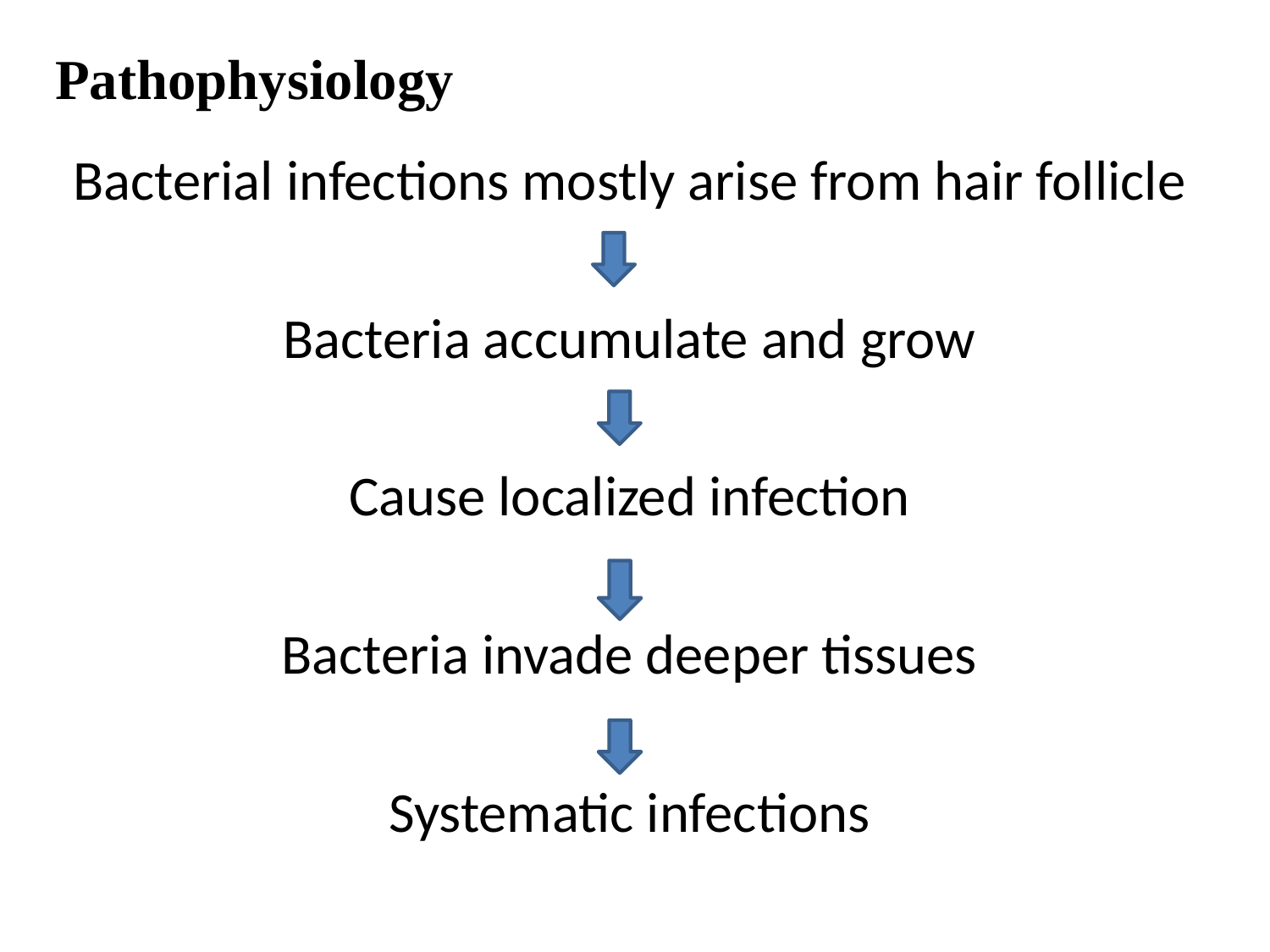

# Pathophysiology
Bacterial infections mostly arise from hair follicle

Bacteria accumulate and grow

Cause localized infection

Bacteria invade deeper tissues

Systematic infections